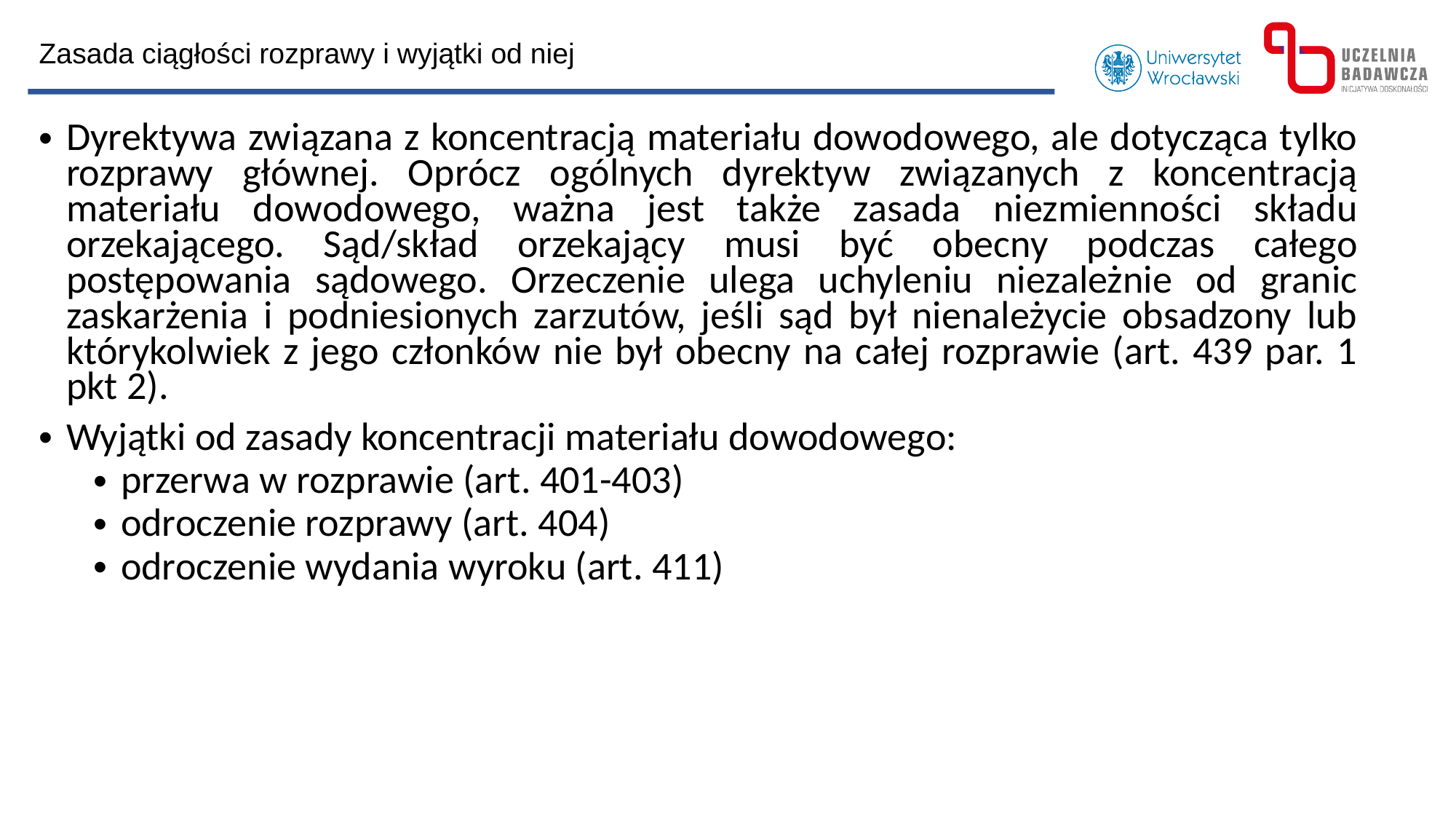

Zasada ciągłości rozprawy i wyjątki od niej
Dyrektywa związana z koncentracją materiału dowodowego, ale dotycząca tylko rozprawy głównej. Oprócz ogólnych dyrektyw związanych z koncentracją materiału dowodowego, ważna jest także zasada niezmienności składu orzekającego. Sąd/skład orzekający musi być obecny podczas całego postępowania sądowego. Orzeczenie ulega uchyleniu niezależnie od granic zaskarżenia i podniesionych zarzutów, jeśli sąd był nienależycie obsadzony lub którykolwiek z jego członków nie był obecny na całej rozprawie (art. 439 par. 1 pkt 2).
Wyjątki od zasady koncentracji materiału dowodowego:
przerwa w rozprawie (art. 401-403)
odroczenie rozprawy (art. 404)
odroczenie wydania wyroku (art. 411)